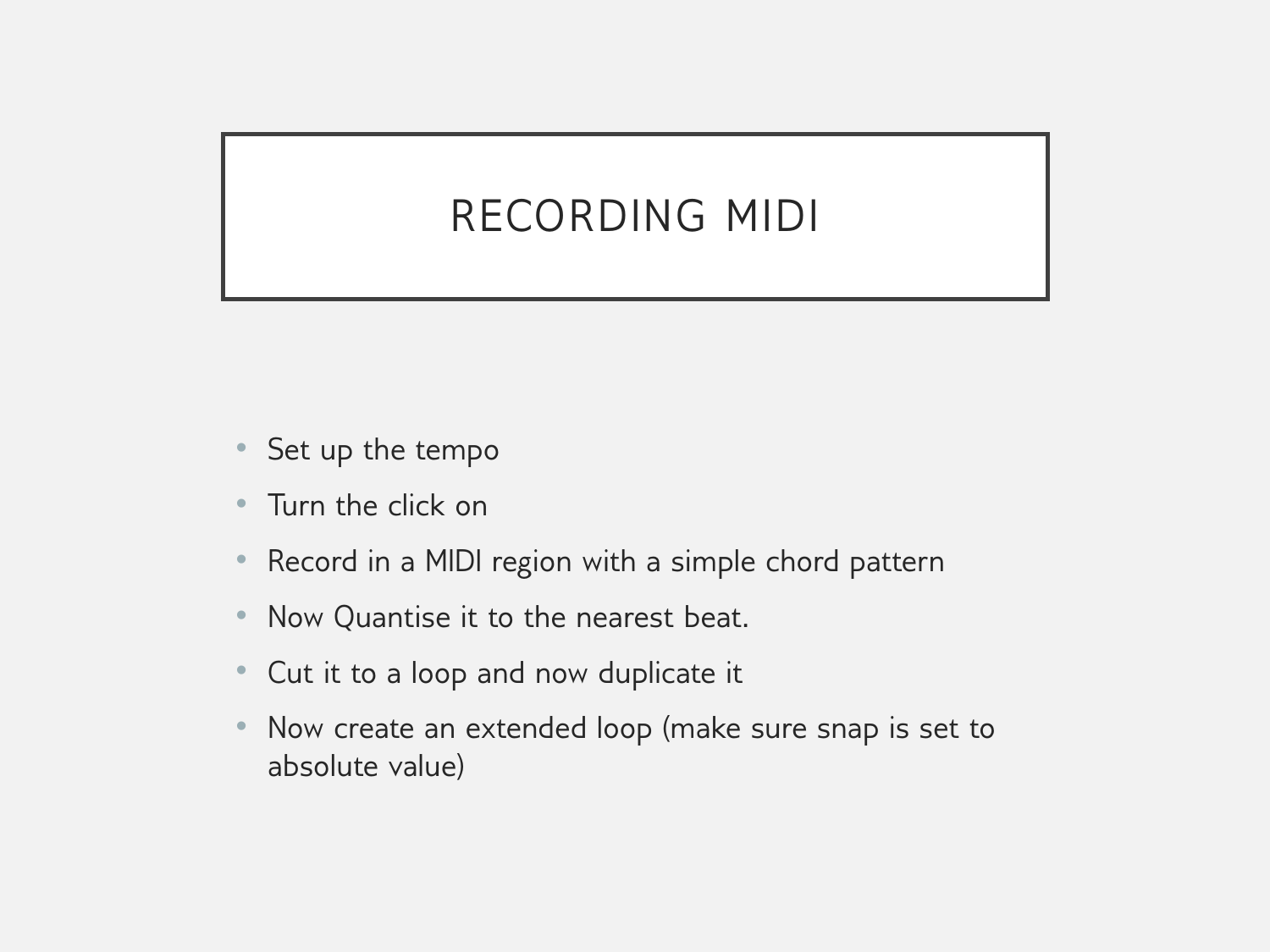

# Recording midi

Set up the tempo
Turn the click on
Record in a MIDI region with a simple chord pattern
Now Quantise it to the nearest beat.
Cut it to a loop and now duplicate it
Now create an extended loop (make sure snap is set to absolute value)